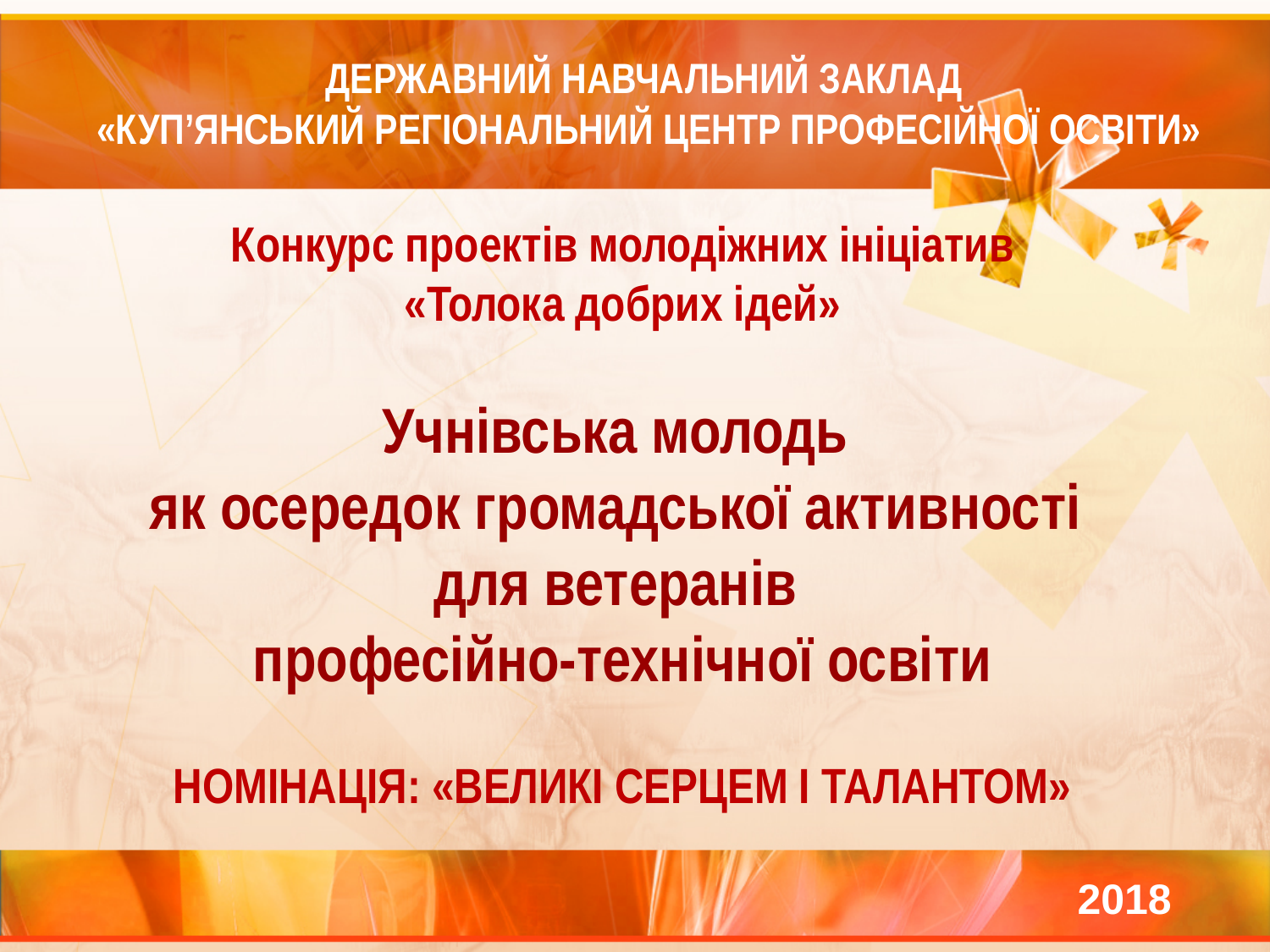

# ДЕРЖАВНИЙ НАВЧАЛЬНИЙ ЗАКЛАД «КУП’ЯНСЬКИЙ РЕГІОНАЛЬНИЙ ЦЕНТР ПРОФЕСІЙНОЇ ОСВІТИ»
Конкурс проектів молодіжних ініціатив
«Толока добрих ідей»

Учнівська молодь
як осередок громадської активності
для ветеранів
професійно-технічної освіти

НОМІНАЦІЯ: «ВЕЛИКІ СЕРЦЕМ І ТАЛАНТОМ»
2018